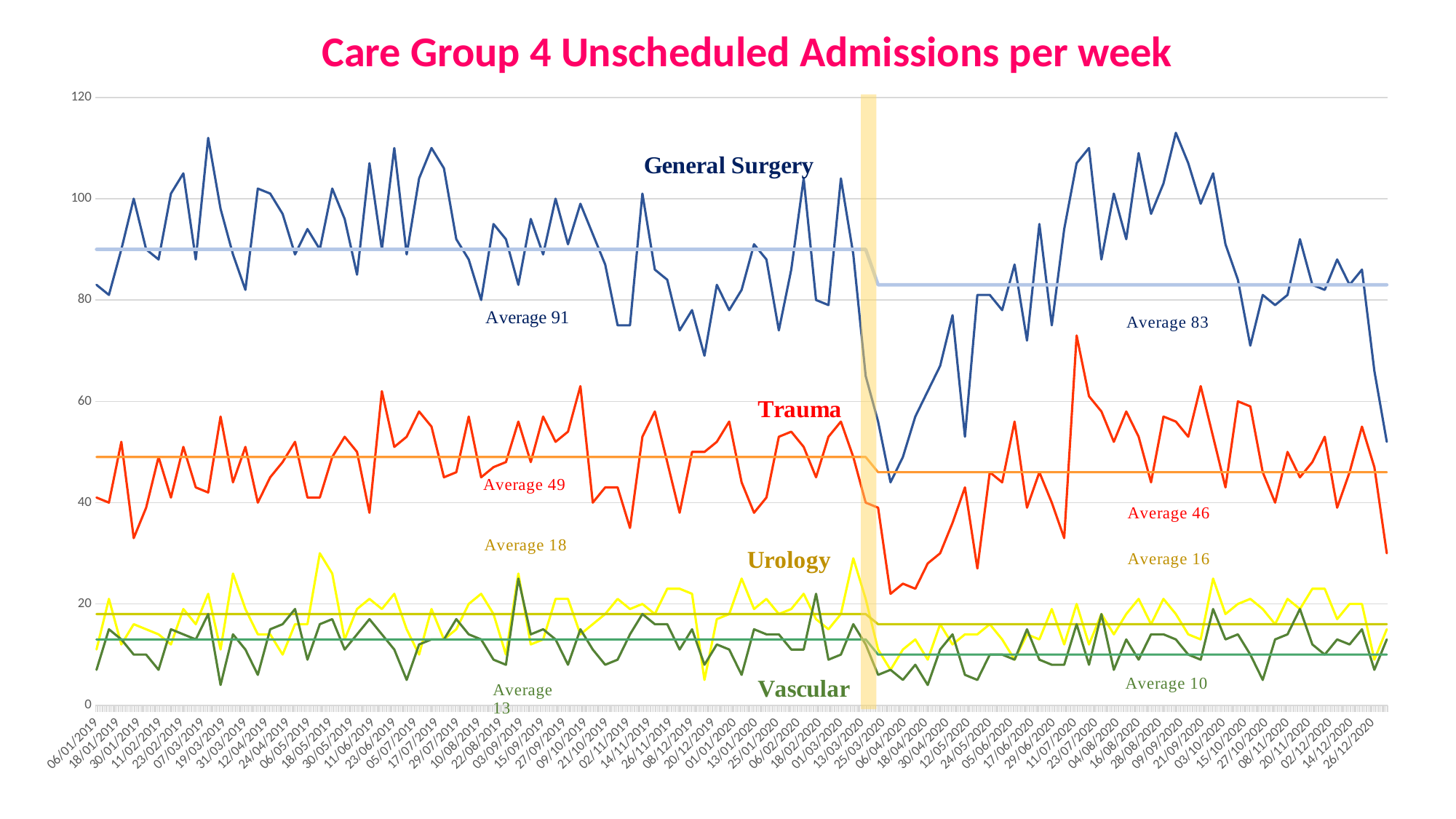

Care Group 4 Unscheduled Admissions per week

### Chart

| Category | GS | Median | T&O | Median | Urology | Median | Vascular | Median |
|---|---|---|---|---|---|---|---|---|
| 43471.999999988417 | 83.0 | 90.0 | 41.0 | 49.0 | 11.0 | 18.0 | 7.0 | 13.0 |
| 43478.999999988417 | 81.0 | 90.0 | 40.0 | 49.0 | 21.0 | 18.0 | 15.0 | 13.0 |
| 43485.999999988417 | 90.0 | 90.0 | 52.0 | 49.0 | 12.0 | 18.0 | 13.0 | 13.0 |
| 43492.999999988417 | 100.0 | 90.0 | 33.0 | 49.0 | 16.0 | 18.0 | 10.0 | 13.0 |
| 43499.999999988417 | 90.0 | 90.0 | 39.0 | 49.0 | 15.0 | 18.0 | 10.0 | 13.0 |
| 43506.999999988417 | 88.0 | 90.0 | 49.0 | 49.0 | 14.0 | 18.0 | 7.0 | 13.0 |
| 43513.999999988417 | 101.0 | 90.0 | 41.0 | 49.0 | 12.0 | 18.0 | 15.0 | 13.0 |
| 43520.999999988417 | 105.0 | 90.0 | 51.0 | 49.0 | 19.0 | 18.0 | 14.0 | 13.0 |
| 43527.999999988417 | 88.0 | 90.0 | 43.0 | 49.0 | 16.0 | 18.0 | 13.0 | 13.0 |
| 43534.999999988417 | 112.0 | 90.0 | 42.0 | 49.0 | 22.0 | 18.0 | 18.0 | 13.0 |
| 43541.999999988417 | 98.0 | 90.0 | 57.0 | 49.0 | 11.0 | 18.0 | 4.0 | 13.0 |
| 43548.999999988417 | 89.0 | 90.0 | 44.0 | 49.0 | 26.0 | 18.0 | 14.0 | 13.0 |
| 43555.999999988417 | 82.0 | 90.0 | 51.0 | 49.0 | 19.0 | 18.0 | 11.0 | 13.0 |
| 43562.999999988417 | 102.0 | 90.0 | 40.0 | 49.0 | 14.0 | 18.0 | 6.0 | 13.0 |
| 43569.999999988417 | 101.0 | 90.0 | 45.0 | 49.0 | 14.0 | 18.0 | 15.0 | 13.0 |
| 43576.999999988417 | 97.0 | 90.0 | 48.0 | 49.0 | 10.0 | 18.0 | 16.0 | 13.0 |
| 43583.999999988417 | 89.0 | 90.0 | 52.0 | 49.0 | 16.0 | 18.0 | 19.0 | 13.0 |
| 43590.999999988417 | 94.0 | 90.0 | 41.0 | 49.0 | 16.0 | 18.0 | 9.0 | 13.0 |
| 43597.999999988417 | 90.0 | 90.0 | 41.0 | 49.0 | 30.0 | 18.0 | 16.0 | 13.0 |
| 43604.999999988417 | 102.0 | 90.0 | 49.0 | 49.0 | 26.0 | 18.0 | 17.0 | 13.0 |
| 43611.999999988417 | 96.0 | 90.0 | 53.0 | 49.0 | 13.0 | 18.0 | 11.0 | 13.0 |
| 43618.999999988417 | 85.0 | 90.0 | 50.0 | 49.0 | 19.0 | 18.0 | 14.0 | 13.0 |
| 43625.999999988417 | 107.0 | 90.0 | 38.0 | 49.0 | 21.0 | 18.0 | 17.0 | 13.0 |
| 43632.999999988417 | 90.0 | 90.0 | 62.0 | 49.0 | 19.0 | 18.0 | 14.0 | 13.0 |
| 43639.999999988417 | 110.0 | 90.0 | 51.0 | 49.0 | 22.0 | 18.0 | 11.0 | 13.0 |
| 43646.999999988417 | 89.0 | 90.0 | 53.0 | 49.0 | 15.0 | 18.0 | 5.0 | 13.0 |
| 43653.999999988417 | 104.0 | 90.0 | 58.0 | 49.0 | 10.0 | 18.0 | 12.0 | 13.0 |
| 43660.999999988417 | 110.0 | 90.0 | 55.0 | 49.0 | 19.0 | 18.0 | 13.0 | 13.0 |
| 43667.999999988417 | 106.0 | 90.0 | 45.0 | 49.0 | 13.0 | 18.0 | 13.0 | 13.0 |
| 43674.999999988417 | 92.0 | 90.0 | 46.0 | 49.0 | 15.0 | 18.0 | 17.0 | 13.0 |
| 43681.999999988417 | 88.0 | 90.0 | 57.0 | 49.0 | 20.0 | 18.0 | 14.0 | 13.0 |
| 43688.999999988417 | 80.0 | 90.0 | 45.0 | 49.0 | 22.0 | 18.0 | 13.0 | 13.0 |
| 43695.999999988417 | 95.0 | 90.0 | 47.0 | 49.0 | 18.0 | 18.0 | 9.0 | 13.0 |
| 43702.999999988417 | 92.0 | 90.0 | 48.0 | 49.0 | 10.0 | 18.0 | 8.0 | 13.0 |
| 43709.999999988417 | 83.0 | 90.0 | 56.0 | 49.0 | 26.0 | 18.0 | 25.0 | 13.0 |
| 43716.999999988417 | 96.0 | 90.0 | 48.0 | 49.0 | 12.0 | 18.0 | 14.0 | 13.0 |
| 43723.999999988417 | 89.0 | 90.0 | 57.0 | 49.0 | 13.0 | 18.0 | 15.0 | 13.0 |
| 43730.999999988417 | 100.0 | 90.0 | 52.0 | 49.0 | 21.0 | 18.0 | 13.0 | 13.0 |
| 43737.999999988417 | 91.0 | 90.0 | 54.0 | 49.0 | 21.0 | 18.0 | 8.0 | 13.0 |
| 43744.999999988417 | 99.0 | 90.0 | 63.0 | 49.0 | 14.0 | 18.0 | 15.0 | 13.0 |
| 43751.999999988417 | 93.0 | 90.0 | 40.0 | 49.0 | 16.0 | 18.0 | 11.0 | 13.0 |
| 43758.999999988417 | 87.0 | 90.0 | 43.0 | 49.0 | 18.0 | 18.0 | 8.0 | 13.0 |
| 43765.999999988417 | 75.0 | 90.0 | 43.0 | 49.0 | 21.0 | 18.0 | 9.0 | 13.0 |
| 43772.999999988417 | 75.0 | 90.0 | 35.0 | 49.0 | 19.0 | 18.0 | 14.0 | 13.0 |
| 43779.999999988417 | 101.0 | 90.0 | 53.0 | 49.0 | 20.0 | 18.0 | 18.0 | 13.0 |
| 43786.999999988417 | 86.0 | 90.0 | 58.0 | 49.0 | 18.0 | 18.0 | 16.0 | 13.0 |
| 43793.999999988417 | 84.0 | 90.0 | 48.0 | 49.0 | 23.0 | 18.0 | 16.0 | 13.0 |
| 43800.999999988417 | 74.0 | 90.0 | 38.0 | 49.0 | 23.0 | 18.0 | 11.0 | 13.0 |
| 43807.999999988417 | 78.0 | 90.0 | 50.0 | 49.0 | 22.0 | 18.0 | 15.0 | 13.0 |
| 43814.999999988417 | 69.0 | 90.0 | 50.0 | 49.0 | 5.0 | 18.0 | 8.0 | 13.0 |
| 43821.999999988417 | 83.0 | 90.0 | 52.0 | 49.0 | 17.0 | 18.0 | 12.0 | 13.0 |
| 43828.999999988417 | 78.0 | 90.0 | 56.0 | 49.0 | 18.0 | 18.0 | 11.0 | 13.0 |
| 43835.999999988417 | 82.0 | 90.0 | 44.0 | 49.0 | 25.0 | 18.0 | 6.0 | 13.0 |
| 43842.999999988417 | 91.0 | 90.0 | 38.0 | 49.0 | 19.0 | 18.0 | 15.0 | 13.0 |
| 43849.999999988417 | 88.0 | 90.0 | 41.0 | 49.0 | 21.0 | 18.0 | 14.0 | 13.0 |
| 43856.999999988417 | 74.0 | 90.0 | 53.0 | 49.0 | 18.0 | 18.0 | 14.0 | 13.0 |
| 43863.999999988417 | 86.0 | 90.0 | 54.0 | 49.0 | 19.0 | 18.0 | 11.0 | 13.0 |
| 43870.999999988417 | 104.0 | 90.0 | 51.0 | 49.0 | 22.0 | 18.0 | 11.0 | 13.0 |
| 43877.999999988417 | 80.0 | 90.0 | 45.0 | 49.0 | 17.0 | 18.0 | 22.0 | 13.0 |
| 43884.999999988417 | 79.0 | 90.0 | 53.0 | 49.0 | 15.0 | 18.0 | 9.0 | 13.0 |
| 43891.999999988417 | 104.0 | 90.0 | 56.0 | 49.0 | 18.0 | 18.0 | 10.0 | 13.0 |
| 43898.999999988417 | 89.0 | 90.0 | 49.0 | 49.0 | 29.0 | 18.0 | 16.0 | 13.0 |
| 43905.999999988417 | 65.0 | 90.0 | 40.0 | 49.0 | 21.0 | 18.0 | 12.0 | 13.0 |
| 43912.999999988417 | 56.0 | 83.0 | 39.0 | 46.0 | 11.0 | 16.0 | 6.0 | 10.0 |
| 43919.999999988417 | 44.0 | 83.0 | 22.0 | 46.0 | 7.0 | 16.0 | 7.0 | 10.0 |
| 43926.999999988417 | 49.0 | 83.0 | 24.0 | 46.0 | 11.0 | 16.0 | 5.0 | 10.0 |
| 43933.999999988417 | 57.0 | 83.0 | 23.0 | 46.0 | 13.0 | 16.0 | 8.0 | 10.0 |
| 43940.999999988417 | 62.0 | 83.0 | 28.0 | 46.0 | 9.0 | 16.0 | 4.0 | 10.0 |
| 43947.999999988417 | 67.0 | 83.0 | 30.0 | 46.0 | 16.0 | 16.0 | 11.0 | 10.0 |
| 43954.999999988417 | 77.0 | 83.0 | 36.0 | 46.0 | 12.0 | 16.0 | 14.0 | 10.0 |
| 43961.999999988417 | 53.0 | 83.0 | 43.0 | 46.0 | 14.0 | 16.0 | 6.0 | 10.0 |
| 43968.999999988417 | 81.0 | 83.0 | 27.0 | 46.0 | 14.0 | 16.0 | 5.0 | 10.0 |
| 43975.999999988417 | 81.0 | 83.0 | 46.0 | 46.0 | 16.0 | 16.0 | 10.0 | 10.0 |
| 43982.999999988417 | 78.0 | 83.0 | 44.0 | 46.0 | 13.0 | 16.0 | 10.0 | 10.0 |
| 43989.999999988417 | 87.0 | 83.0 | 56.0 | 46.0 | 9.0 | 16.0 | 9.0 | 10.0 |
| 43996.999999988417 | 72.0 | 83.0 | 39.0 | 46.0 | 14.0 | 16.0 | 15.0 | 10.0 |
| 44003.999999988417 | 95.0 | 83.0 | 46.0 | 46.0 | 13.0 | 16.0 | 9.0 | 10.0 |
| 44010.999999988417 | 75.0 | 83.0 | 40.0 | 46.0 | 19.0 | 16.0 | 8.0 | 10.0 |
| 44017.999999988417 | 94.0 | 83.0 | 33.0 | 46.0 | 12.0 | 16.0 | 8.0 | 10.0 |
| 44024.999999988417 | 107.0 | 83.0 | 73.0 | 46.0 | 20.0 | 16.0 | 16.0 | 10.0 |
| 44031.999999988417 | 110.0 | 83.0 | 61.0 | 46.0 | 12.0 | 16.0 | 8.0 | 10.0 |
| 44038.999999988417 | 88.0 | 83.0 | 58.0 | 46.0 | 18.0 | 16.0 | 18.0 | 10.0 |
| 44045.999999988417 | 101.0 | 83.0 | 52.0 | 46.0 | 14.0 | 16.0 | 7.0 | 10.0 |
| 44052.999999988417 | 92.0 | 83.0 | 58.0 | 46.0 | 18.0 | 16.0 | 13.0 | 10.0 |
| 44059.999999988417 | 109.0 | 83.0 | 53.0 | 46.0 | 21.0 | 16.0 | 9.0 | 10.0 |
| 44066.999999988417 | 97.0 | 83.0 | 44.0 | 46.0 | 16.0 | 16.0 | 14.0 | 10.0 |
| 44073.999999988417 | 103.0 | 83.0 | 57.0 | 46.0 | 21.0 | 16.0 | 14.0 | 10.0 |
| 44080.999999988417 | 113.0 | 83.0 | 56.0 | 46.0 | 18.0 | 16.0 | 13.0 | 10.0 |
| 44087.999999988417 | 107.0 | 83.0 | 53.0 | 46.0 | 14.0 | 16.0 | 10.0 | 10.0 |
| 44094.999999988417 | 99.0 | 83.0 | 63.0 | 46.0 | 13.0 | 16.0 | 9.0 | 10.0 |
| 44101.999999988417 | 105.0 | 83.0 | 53.0 | 46.0 | 25.0 | 16.0 | 19.0 | 10.0 |
| 44108.999999988417 | 91.0 | 83.0 | 43.0 | 46.0 | 18.0 | 16.0 | 13.0 | 10.0 |
| 44115.999999988417 | 84.0 | 83.0 | 60.0 | 46.0 | 20.0 | 16.0 | 14.0 | 10.0 |
| 44122.999999988417 | 71.0 | 83.0 | 59.0 | 46.0 | 21.0 | 16.0 | 10.0 | 10.0 |
| 44129.999999988417 | 81.0 | 83.0 | 46.0 | 46.0 | 19.0 | 16.0 | 5.0 | 10.0 |
| 44136.999999988417 | 79.0 | 83.0 | 40.0 | 46.0 | 16.0 | 16.0 | 13.0 | 10.0 |
| 44143.999999988417 | 81.0 | 83.0 | 50.0 | 46.0 | 21.0 | 16.0 | 14.0 | 10.0 |
| 44150.999999988417 | 92.0 | 83.0 | 45.0 | 46.0 | 19.0 | 16.0 | 19.0 | 10.0 |
| 44157.999999988417 | 83.0 | 83.0 | 48.0 | 46.0 | 23.0 | 16.0 | 12.0 | 10.0 |
| 44164.999999988417 | 82.0 | 83.0 | 53.0 | 46.0 | 23.0 | 16.0 | 10.0 | 10.0 |
| 44171.999999988417 | 88.0 | 83.0 | 39.0 | 46.0 | 17.0 | 16.0 | 13.0 | 10.0 |
| 44178.999999988417 | 83.0 | 83.0 | 46.0 | 46.0 | 20.0 | 16.0 | 12.0 | 10.0 |
| 44185.999999988417 | 86.0 | 83.0 | 55.0 | 46.0 | 20.0 | 16.0 | 15.0 | 10.0 |
| 44192.999999988417 | 66.0 | 83.0 | 47.0 | 46.0 | 9.0 | 16.0 | 7.0 | 10.0 |
| 44199.999999988417 | 52.0 | 83.0 | 30.0 | 46.0 | 15.0 | 16.0 | 13.0 | 10.0 |